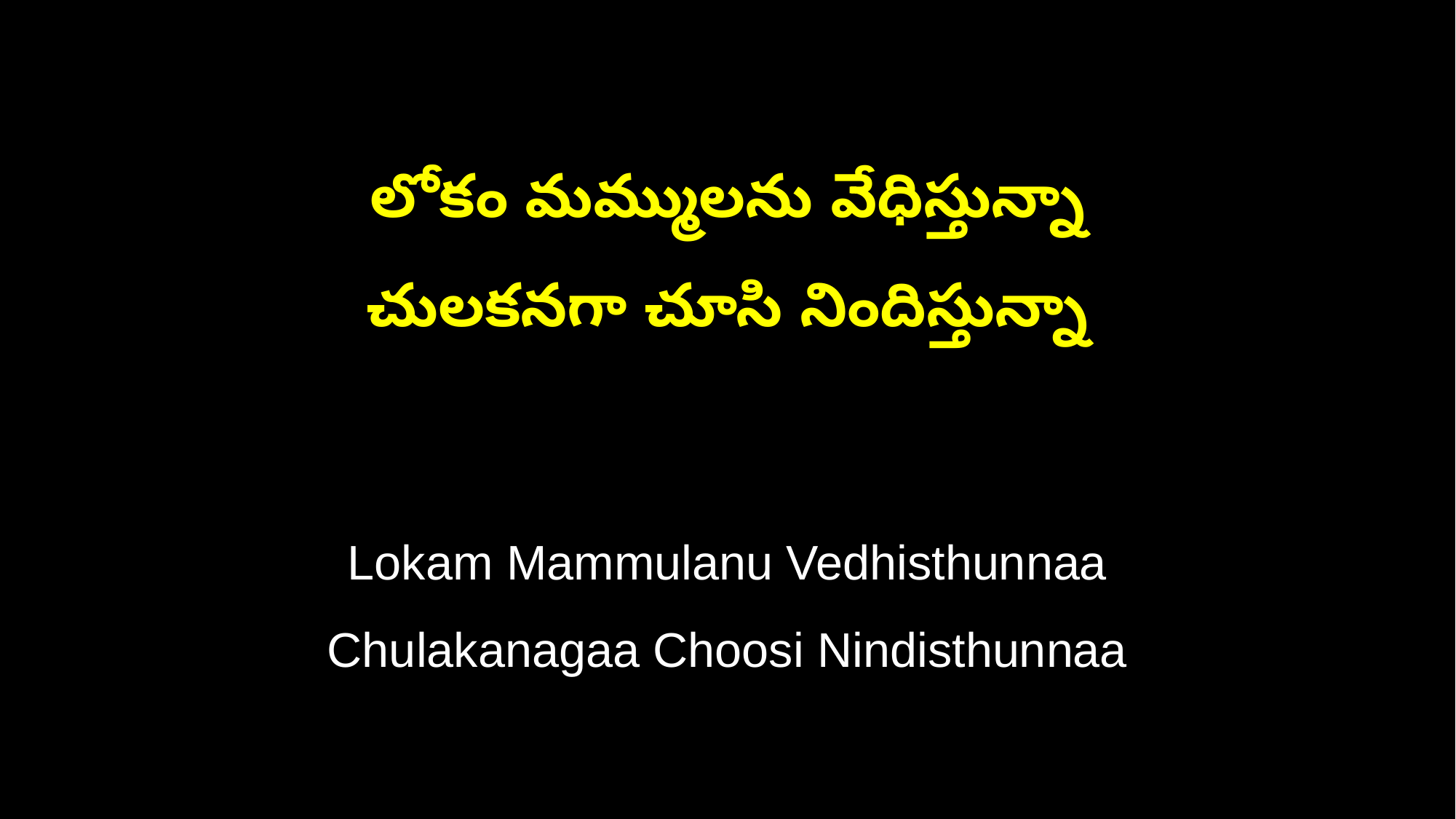

లోకం మమ్ములను వేధిస్తున్నా
చులకనగా చూసి నిందిస్తున్నా
Lokam Mammulanu Vedhisthunnaa
Chulakanagaa Choosi Nindisthunnaa